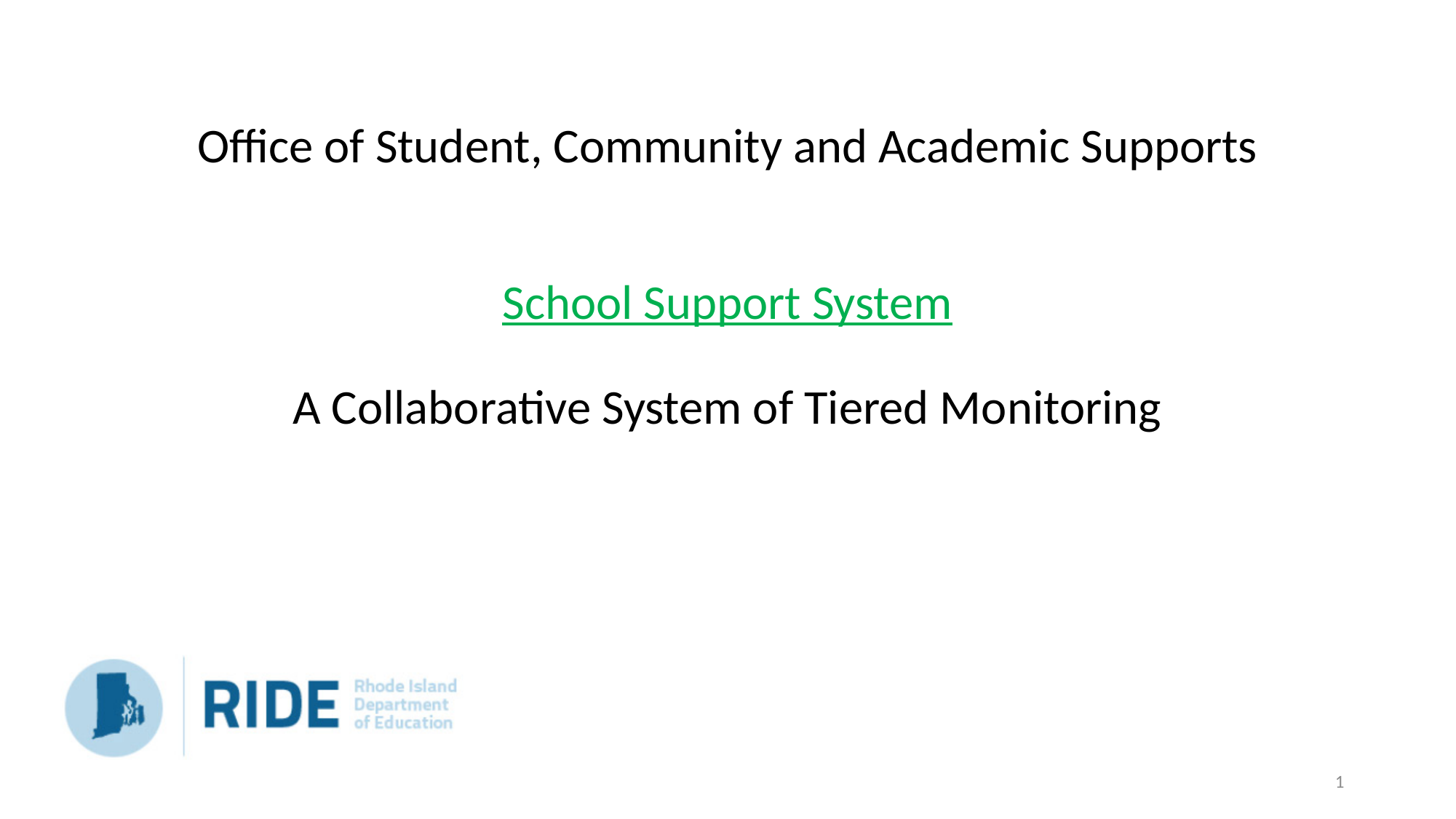

# Office of Student, Community and Academic Supports School Support System A Collaborative System of Tiered Monitoring
1